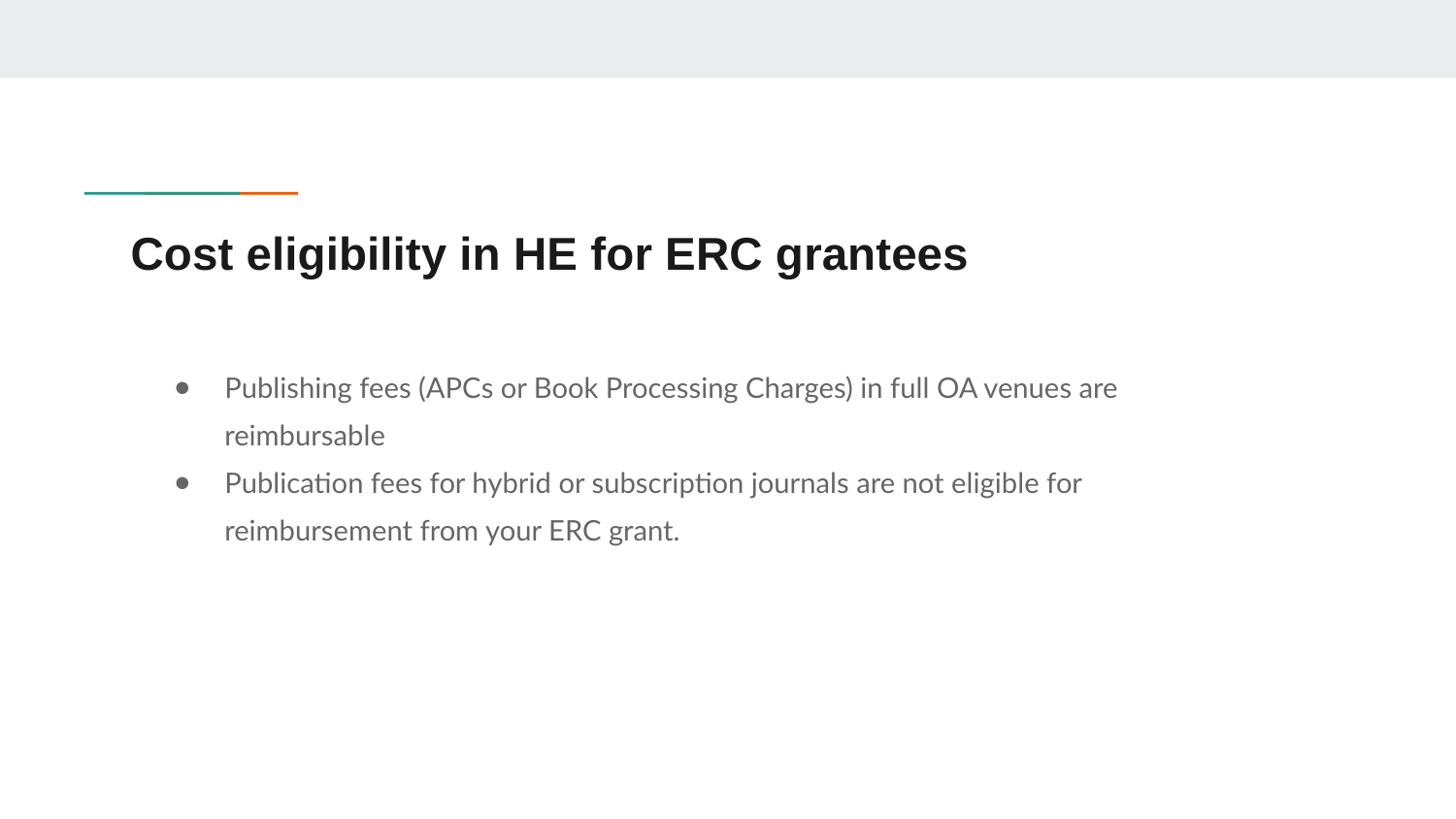

# Cost eligibility in HE for ERC grantees
Publishing fees (APCs or Book Processing Charges) in full OA venues are reimbursable
Publication fees for hybrid or subscription journals are not eligible for reimbursement from your ERC grant.